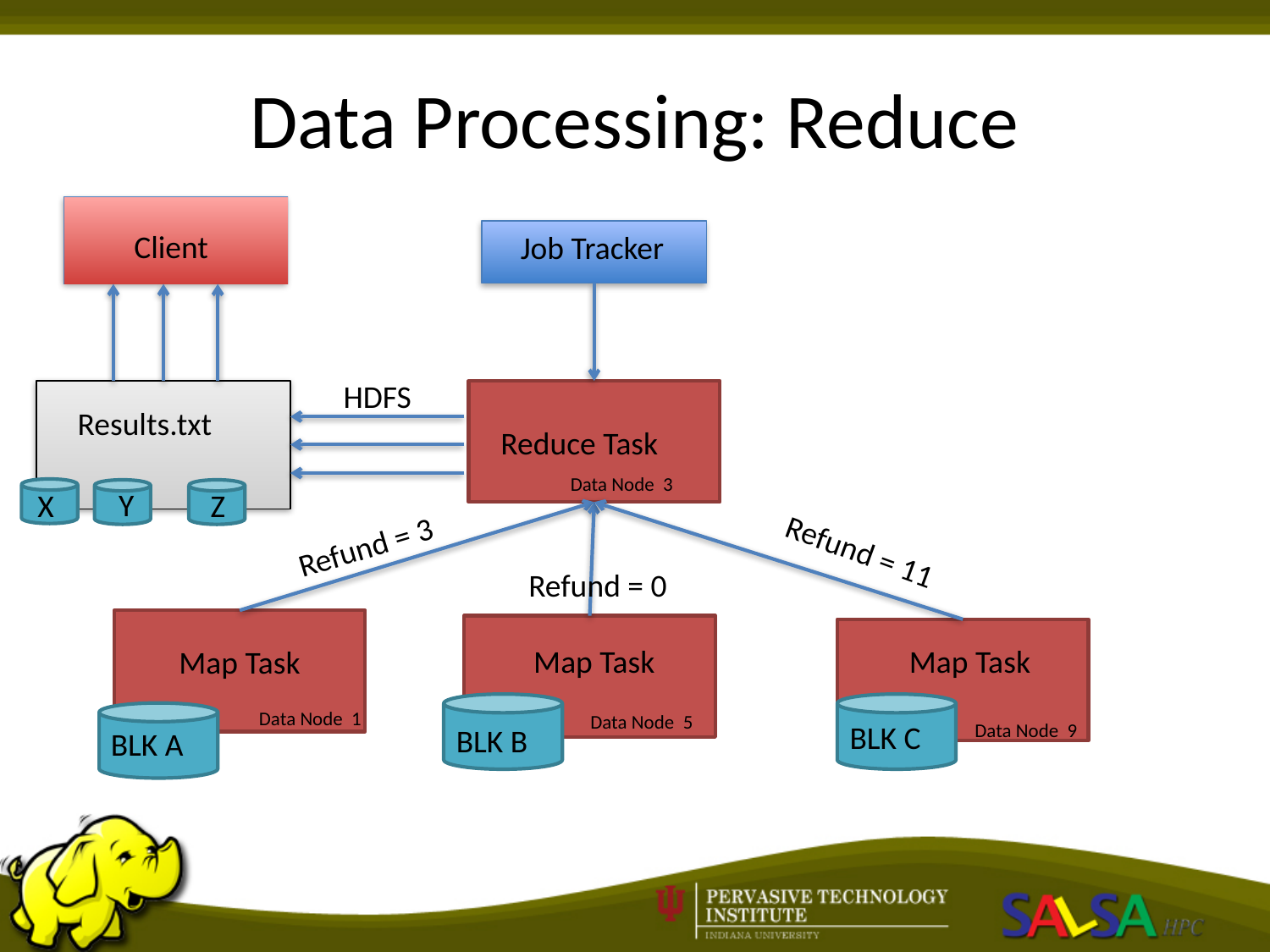

# Data Processing: Reduce

Client

Job Tracker
HDFS

Results.txt
Reduce Task
Data Node  3

Y
Z
X

Refund = 3
Refund = 11
Refund = 0

Map Task
Map Task
Map Task

Data Node  1

Data Node  5
BLK C
Data Node  9
BLK B
BLK A